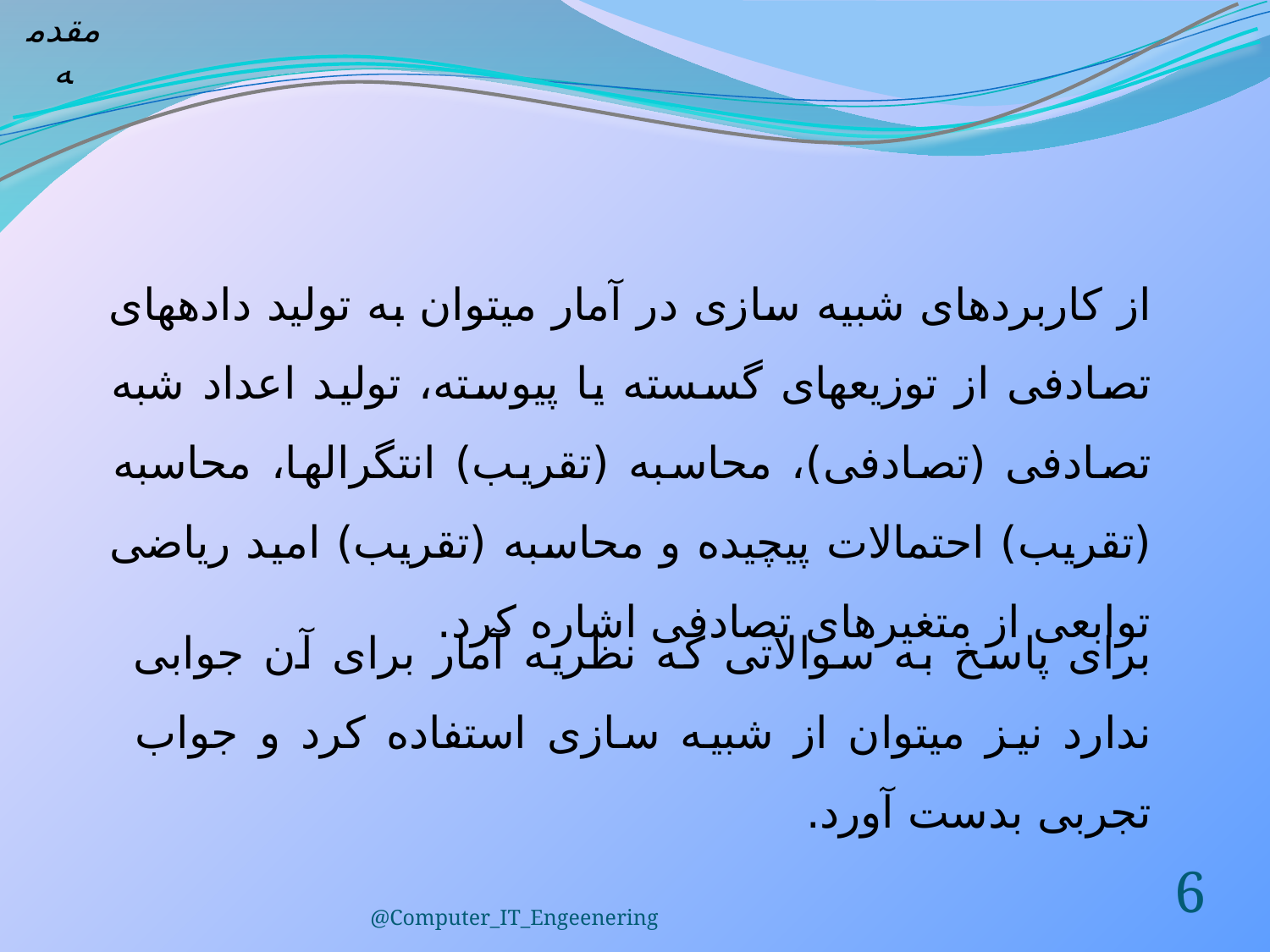

مقدمه
از کاربردهای شبیه سازی در آمار می­توان به تولید داده­های تصادفی از توزیع­های گسسته یا پیوسته، تولید اعداد شبه تصادفی (تصادفی)، محاسبه (تقریب) انتگرالها، محاسبه (تقریب) احتمالات پیچیده و محاسبه (تقریب) امید ریاضی توابعی از متغیرهای تصادفی اشاره کرد.
برای پاسخ به سوالاتی که نظریه آمار برای آن جوابی ندارد نیز می­توان از شبیه سازی استفاده کرد و جواب تجربی بدست آورد.
6
@Computer_IT_Engeenering